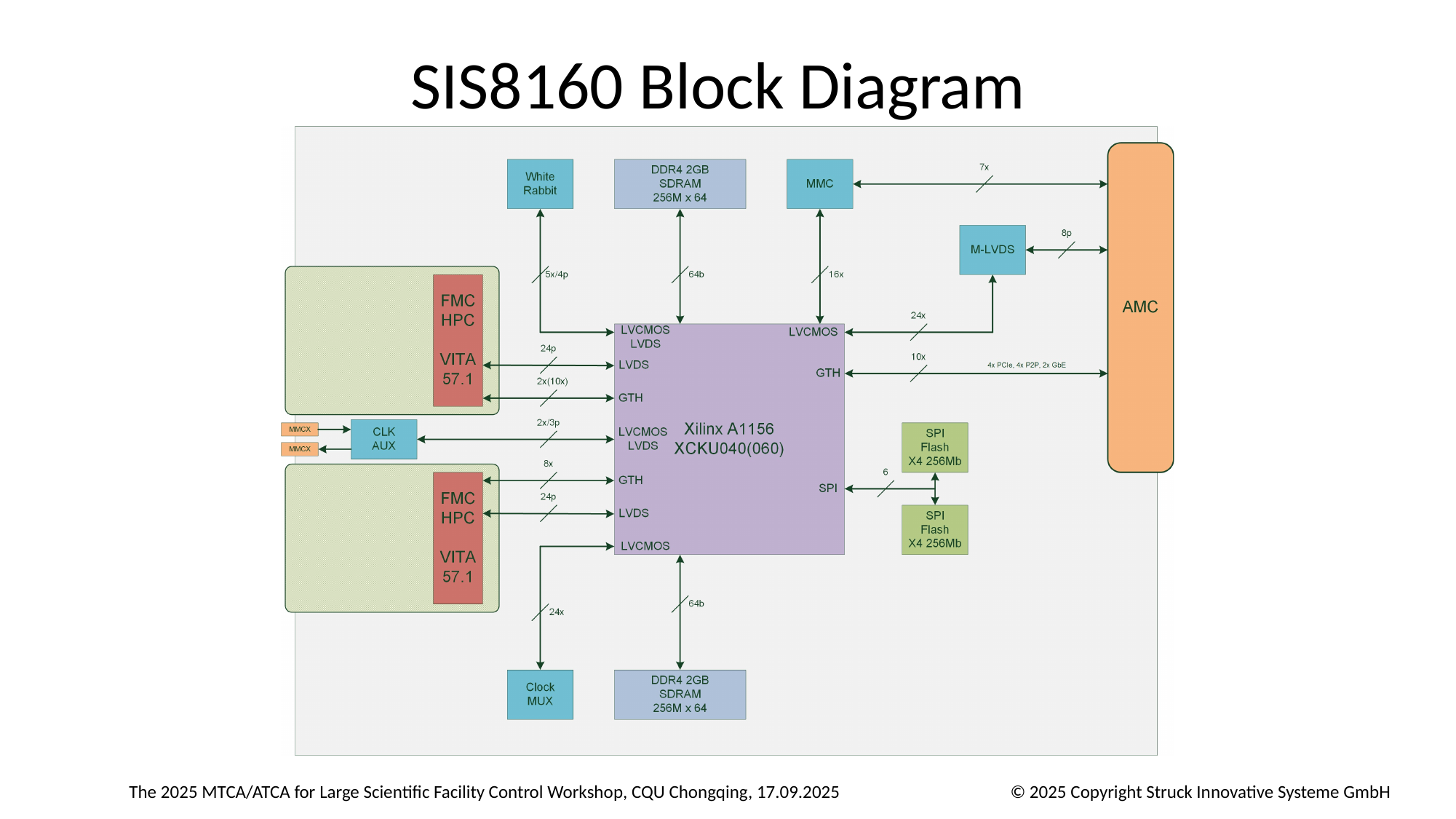

# SIS8160 Block Diagram

The 2025 MTCA/ATCA for Large Scientific Facility Control Workshop, CQU Chongqing, 17.09.2025
© 2025 Copyright Struck Innovative Systeme GmbH